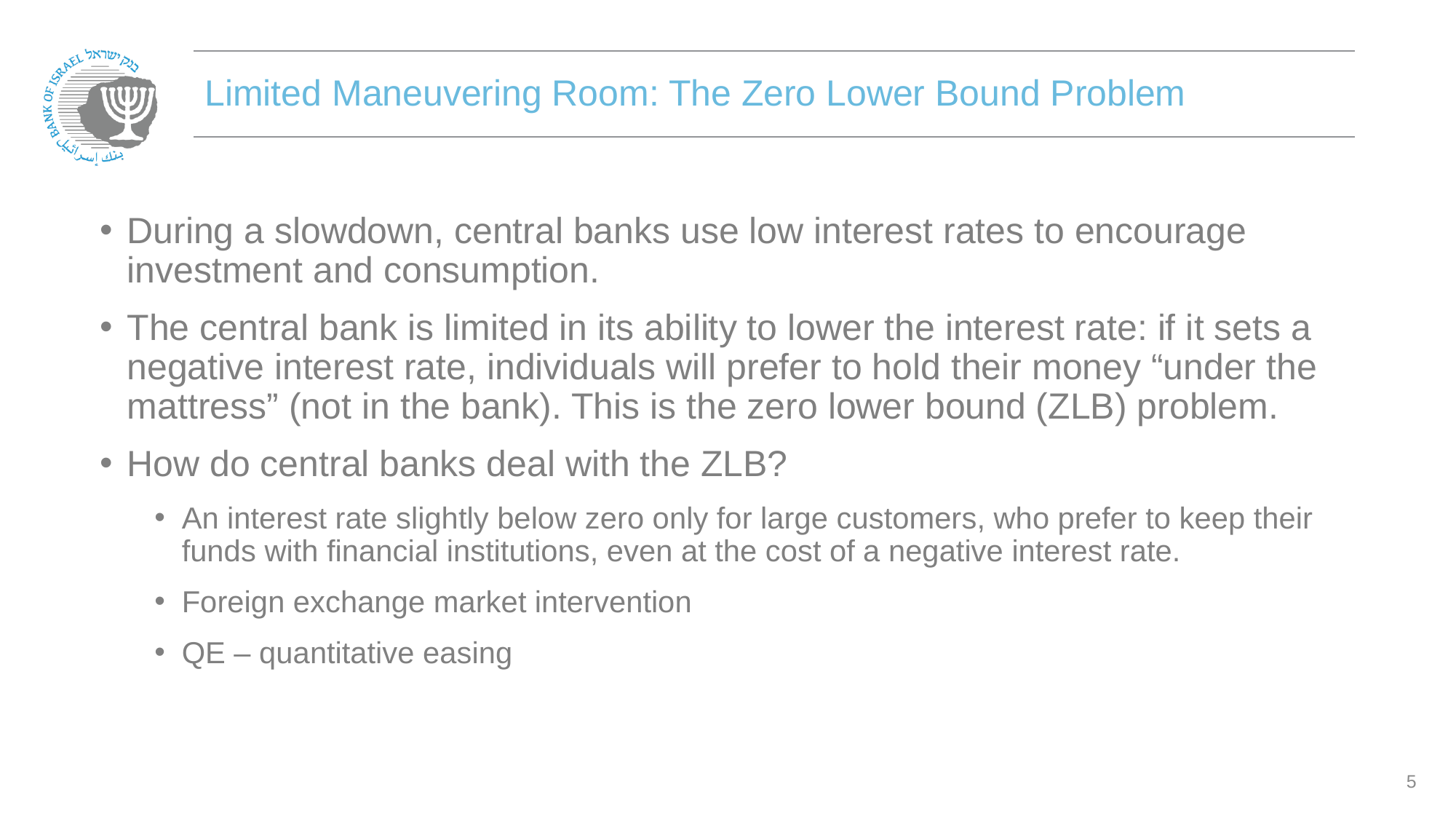

# Limited Maneuvering Room: The Zero Lower Bound Problem
During a slowdown, central banks use low interest rates to encourage investment and consumption.
The central bank is limited in its ability to lower the interest rate: if it sets a negative interest rate, individuals will prefer to hold their money “under the mattress” (not in the bank). This is the zero lower bound (ZLB) problem.
How do central banks deal with the ZLB?
An interest rate slightly below zero only for large customers, who prefer to keep their funds with financial institutions, even at the cost of a negative interest rate.
Foreign exchange market intervention
QE – quantitative easing
5